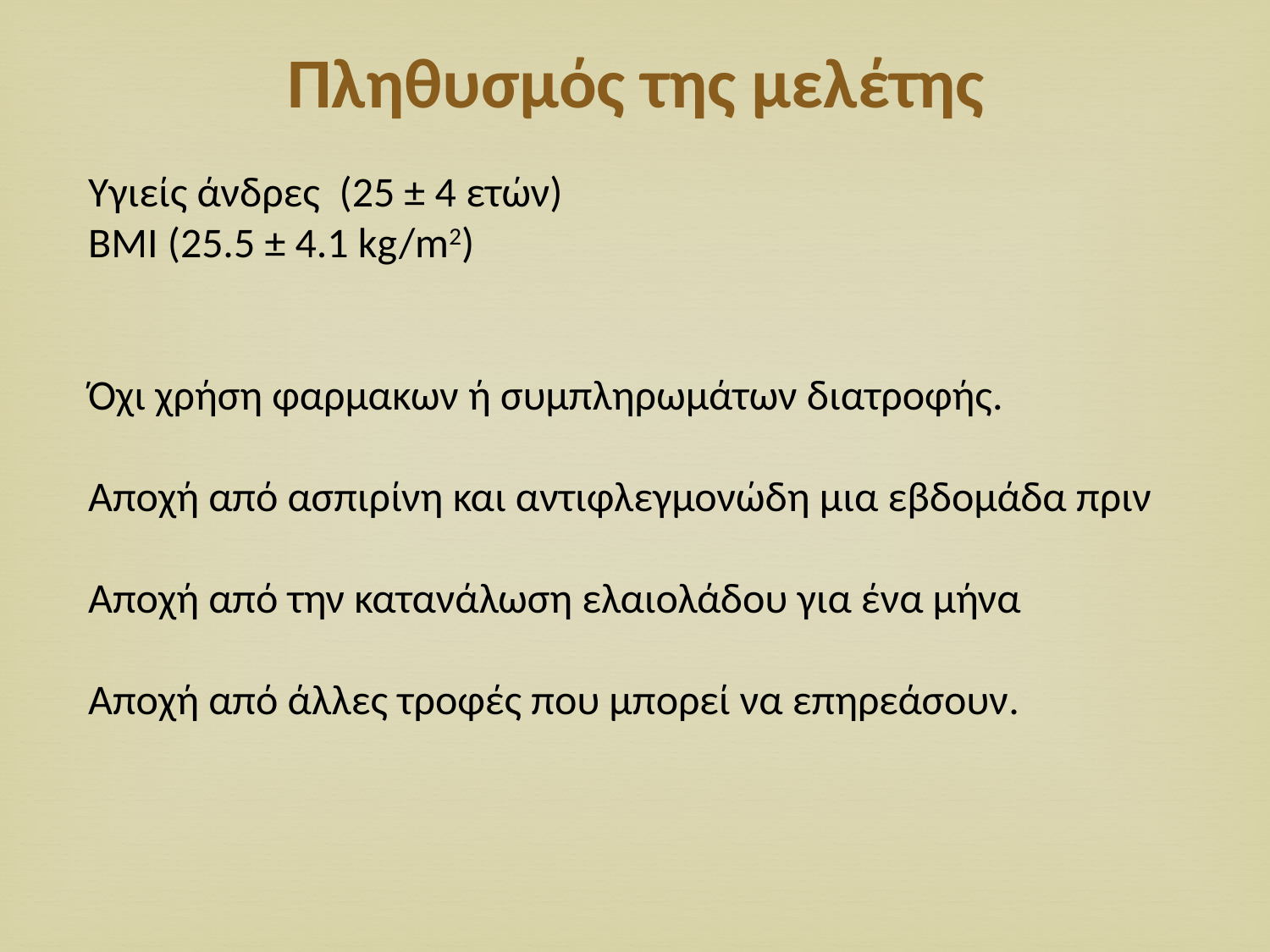

Πληθυσμός της μελέτης
Υγιείς άνδρες  (25 ± 4 ετών)
BMI (25.5 ± 4.1 kg/m2)

Όχι χρήση φαρμακων ή συμπληρωμάτων διατροφής.

Αποχή από ασπιρίνη και αντιφλεγμονώδη μια εβδομάδα πριν

Αποχή από την κατανάλωση ελαιολάδου για ένα μήνα

Αποχή από άλλες τροφές που μπορεί να επηρεάσουν.